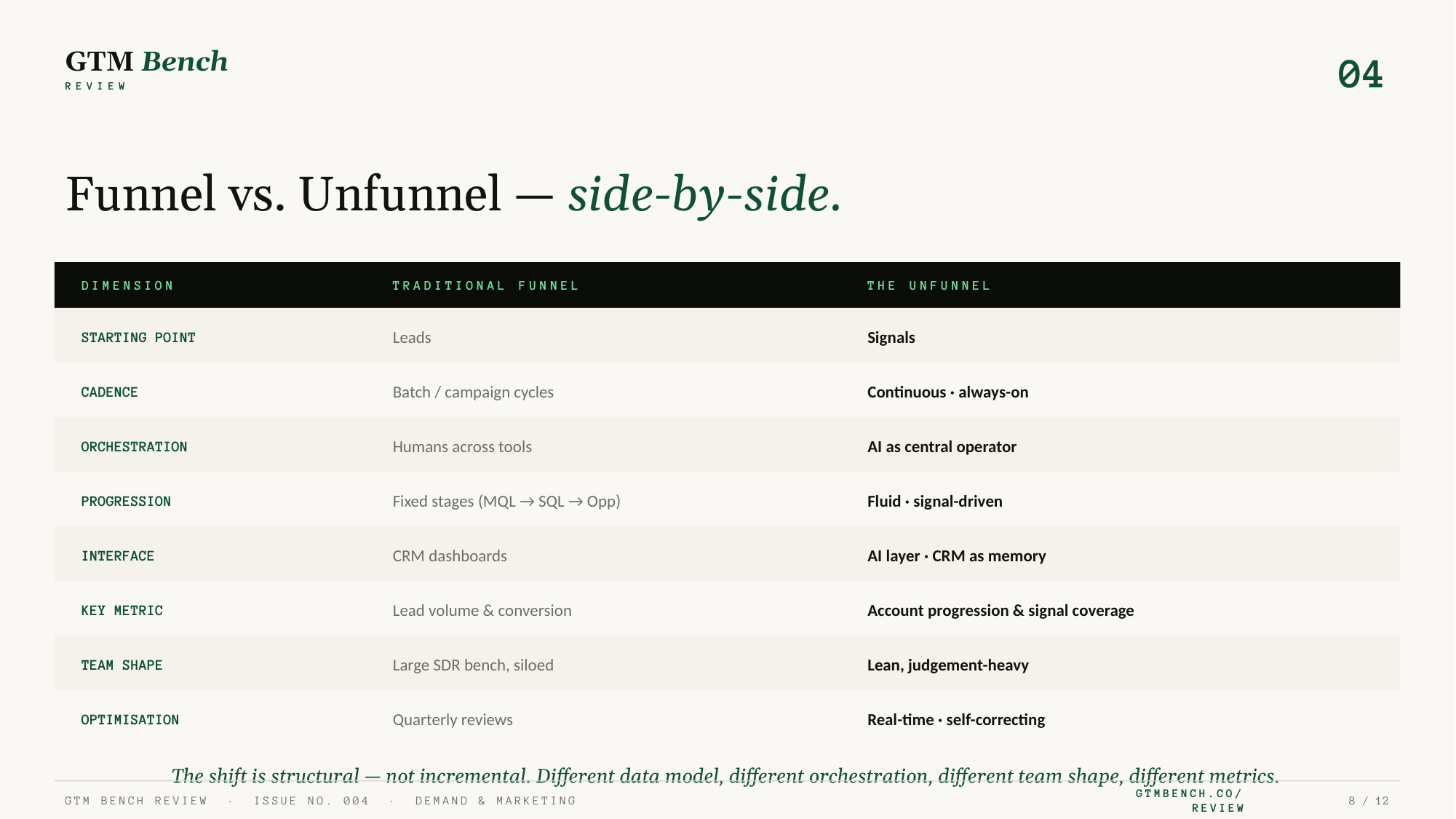

GTM Bench
04
REVIEW
Funnel vs. Unfunnel — side-by-side.

DIMENSION
TRADITIONAL FUNNEL
THE UNFUNNEL

STARTING POINT
Leads
Signals
CADENCE
Batch / campaign cycles
Continuous · always-on

ORCHESTRATION
Humans across tools
AI as central operator
PROGRESSION
Fixed stages (MQL → SQL → Opp)
Fluid · signal-driven

INTERFACE
CRM dashboards
AI layer · CRM as memory
KEY METRIC
Lead volume & conversion
Account progression & signal coverage

TEAM SHAPE
Large SDR bench, siloed
Lean, judgement-heavy
OPTIMISATION
Quarterly reviews
Real-time · self-correcting
The shift is structural — not incremental. Different data model, different orchestration, different team shape, different metrics.

GTM BENCH REVIEW  ·  ISSUE NO. 004  ·  DEMAND & MARKETING
GTMBENCH.CO/REVIEW
8 / 12